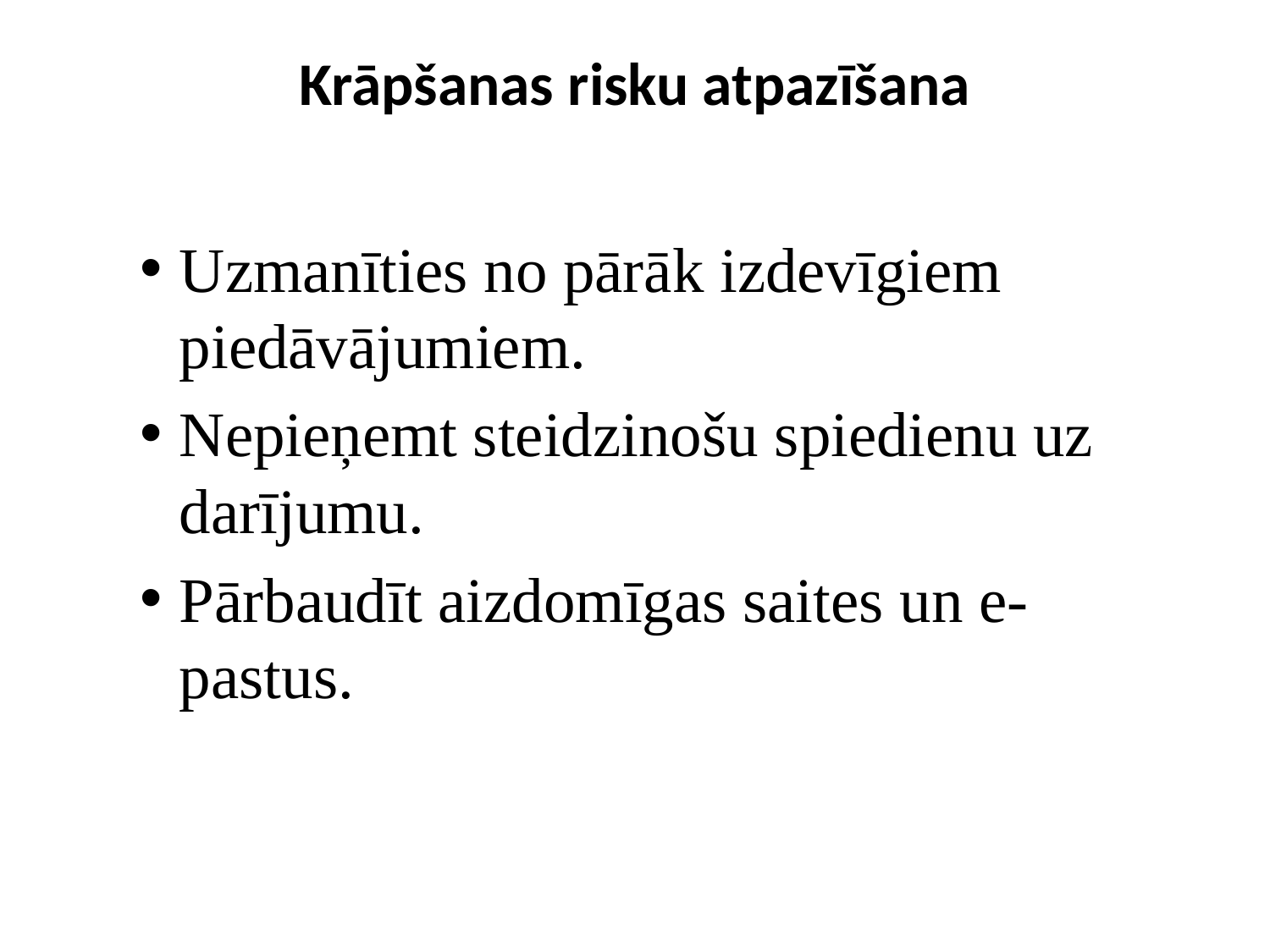

# Krāpšanas risku atpazīšana
Uzmanīties no pārāk izdevīgiem piedāvājumiem.
Nepieņemt steidzinošu spiedienu uz darījumu.
Pārbaudīt aizdomīgas saites un e-pastus.